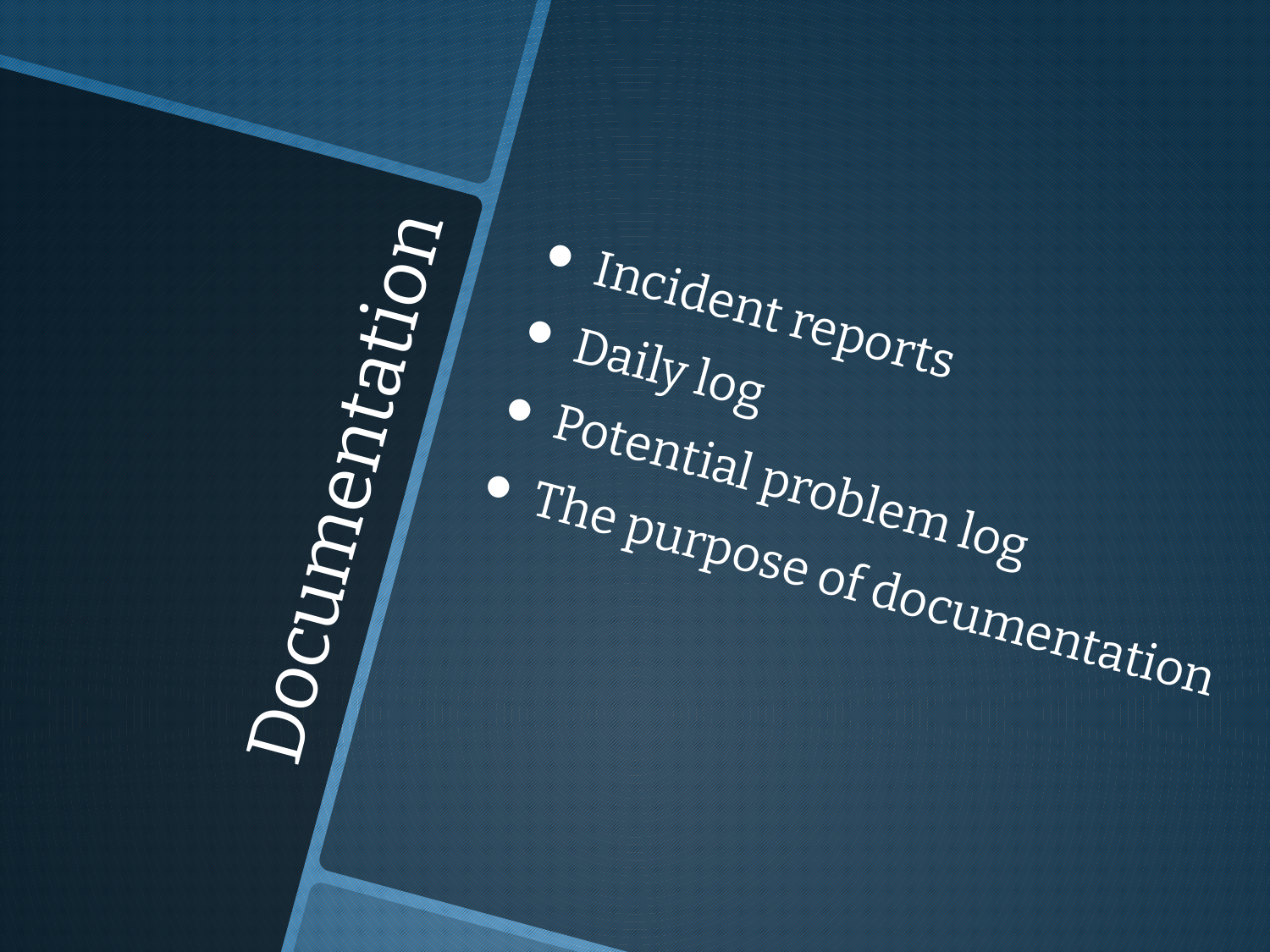

Incident reports
Daily log
Potential problem log
The purpose of documentation

# Documentation